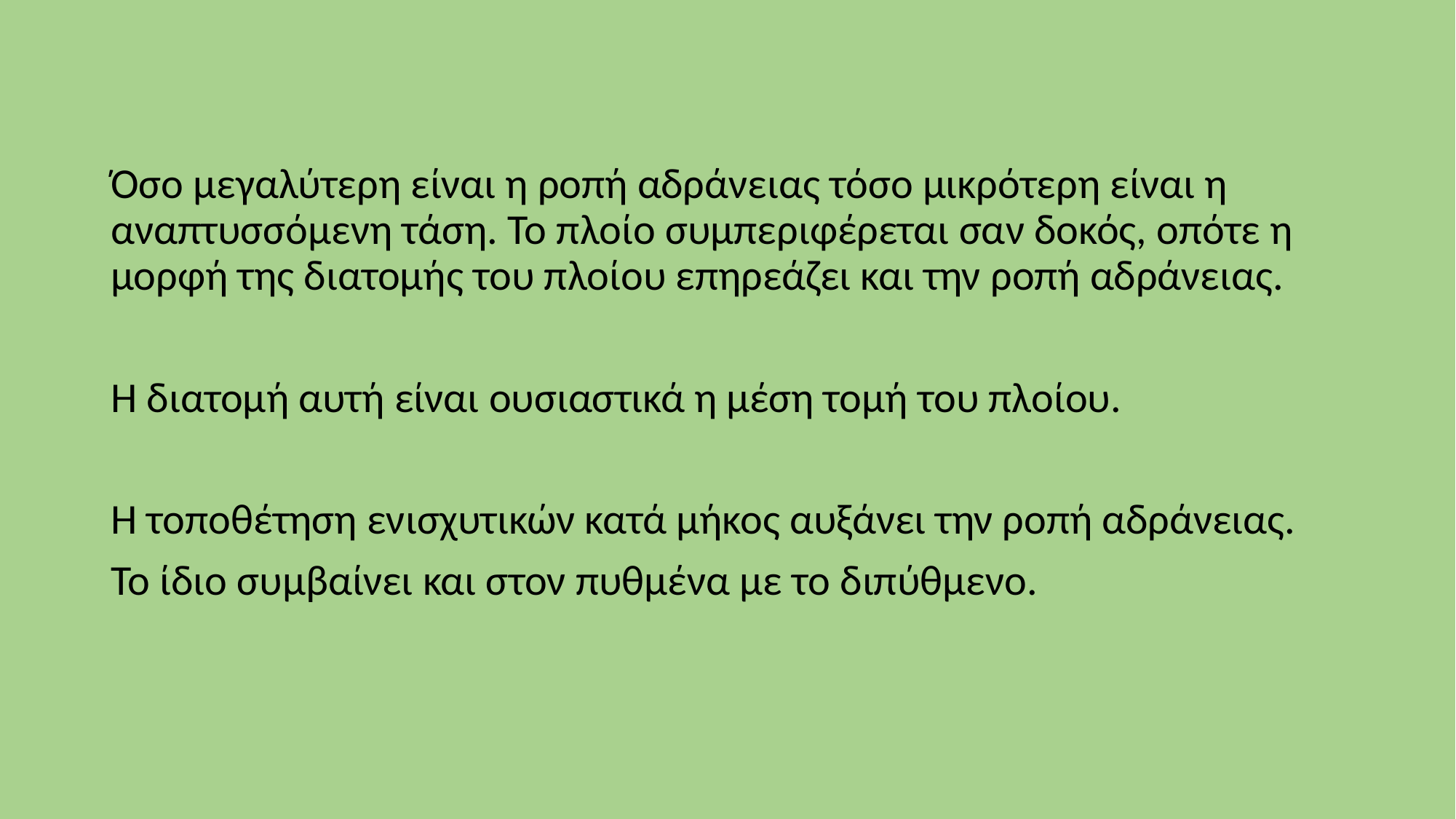

Όσο μεγαλύτερη είναι η ροπή αδράνειας τόσο μικρότερη είναι η αναπτυσσόμενη τάση. Το πλοίο συμπεριφέρεται σαν δοκός, οπότε η μορφή της διατομής του πλοίου επηρεάζει και την ροπή αδράνειας.

Η διατομή αυτή είναι ουσιαστικά η μέση τομή του πλοίου.

Η τοποθέτηση ενισχυτικών κατά μήκος αυξάνει την ροπή αδράνειας.
Το ίδιο συμβαίνει και στον πυθμένα με το διπύθμενο.